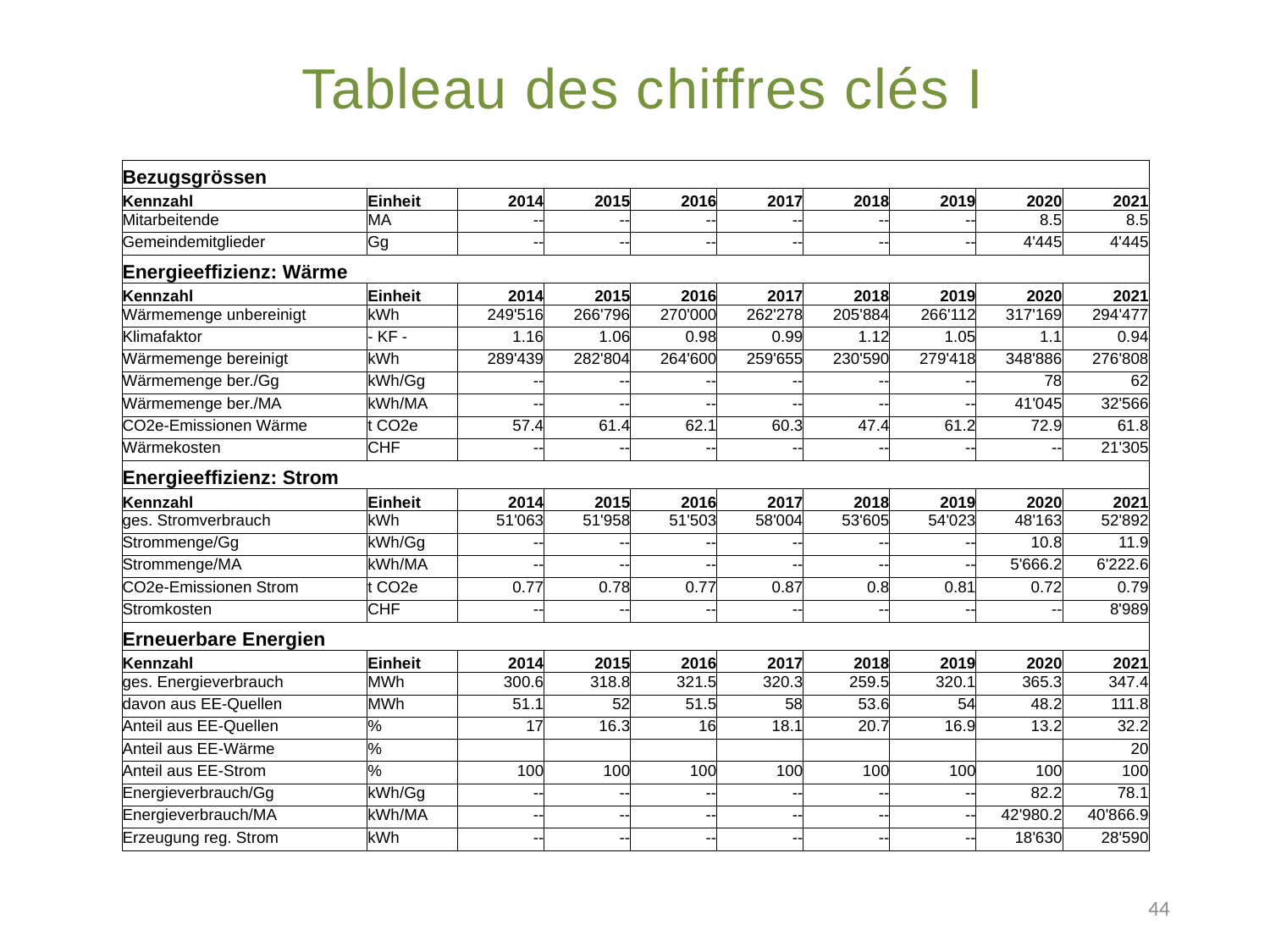

# Tableau des chiffres clés I
| Bezugsgrössen |  |  |  |  |  |  |  |  |  |
| --- | --- | --- | --- | --- | --- | --- | --- | --- | --- |
| Kennzahl | Einheit | 2014 | 2015 | 2016 | 2017 | 2018 | 2019 | 2020 | 2021 |
| Mitarbeitende | MA | -- | -- | -- | -- | -- | -- | 8.5 | 8.5 |
| Gemeindemitglieder | Gg | -- | -- | -- | -- | -- | -- | 4'445 | 4'445 |
| Energieeffizienz: Wärme |  |  |  |  |  |  |  |  |  |
| Kennzahl | Einheit | 2014 | 2015 | 2016 | 2017 | 2018 | 2019 | 2020 | 2021 |
| Wärmemenge unbereinigt | kWh | 249'516 | 266'796 | 270'000 | 262'278 | 205'884 | 266'112 | 317'169 | 294'477 |
| Klimafaktor | - KF - | 1.16 | 1.06 | 0.98 | 0.99 | 1.12 | 1.05 | 1.1 | 0.94 |
| Wärmemenge bereinigt | kWh | 289'439 | 282'804 | 264'600 | 259'655 | 230'590 | 279'418 | 348'886 | 276'808 |
| Wärmemenge ber./Gg | kWh/Gg | -- | -- | -- | -- | -- | -- | 78 | 62 |
| Wärmemenge ber./MA | kWh/MA | -- | -- | -- | -- | -- | -- | 41'045 | 32'566 |
| CO2e-Emissionen Wärme | t CO2e | 57.4 | 61.4 | 62.1 | 60.3 | 47.4 | 61.2 | 72.9 | 61.8 |
| Wärmekosten | CHF | -- | -- | -- | -- | -- | -- | -- | 21'305 |
| Energieeffizienz: Strom |  |  |  |  |  |  |  |  |  |
| Kennzahl | Einheit | 2014 | 2015 | 2016 | 2017 | 2018 | 2019 | 2020 | 2021 |
| ges. Stromverbrauch | kWh | 51'063 | 51'958 | 51'503 | 58'004 | 53'605 | 54'023 | 48'163 | 52'892 |
| Strommenge/Gg | kWh/Gg | -- | -- | -- | -- | -- | -- | 10.8 | 11.9 |
| Strommenge/MA | kWh/MA | -- | -- | -- | -- | -- | -- | 5'666.2 | 6'222.6 |
| CO2e-Emissionen Strom | t CO2e | 0.77 | 0.78 | 0.77 | 0.87 | 0.8 | 0.81 | 0.72 | 0.79 |
| Stromkosten | CHF | -- | -- | -- | -- | -- | -- | -- | 8'989 |
| Erneuerbare Energien |  |  |  |  |  |  |  |  |  |
| Kennzahl | Einheit | 2014 | 2015 | 2016 | 2017 | 2018 | 2019 | 2020 | 2021 |
| ges. Energieverbrauch | MWh | 300.6 | 318.8 | 321.5 | 320.3 | 259.5 | 320.1 | 365.3 | 347.4 |
| davon aus EE-Quellen | MWh | 51.1 | 52 | 51.5 | 58 | 53.6 | 54 | 48.2 | 111.8 |
| Anteil aus EE-Quellen | % | 17 | 16.3 | 16 | 18.1 | 20.7 | 16.9 | 13.2 | 32.2 |
| Anteil aus EE-Wärme | % |  |  |  |  |  |  |  | 20 |
| Anteil aus EE-Strom | % | 100 | 100 | 100 | 100 | 100 | 100 | 100 | 100 |
| Energieverbrauch/Gg | kWh/Gg | -- | -- | -- | -- | -- | -- | 82.2 | 78.1 |
| Energieverbrauch/MA | kWh/MA | -- | -- | -- | -- | -- | -- | 42'980.2 | 40'866.9 |
| Erzeugung reg. Strom | kWh | -- | -- | -- | -- | -- | -- | 18'630 | 28'590 |

44